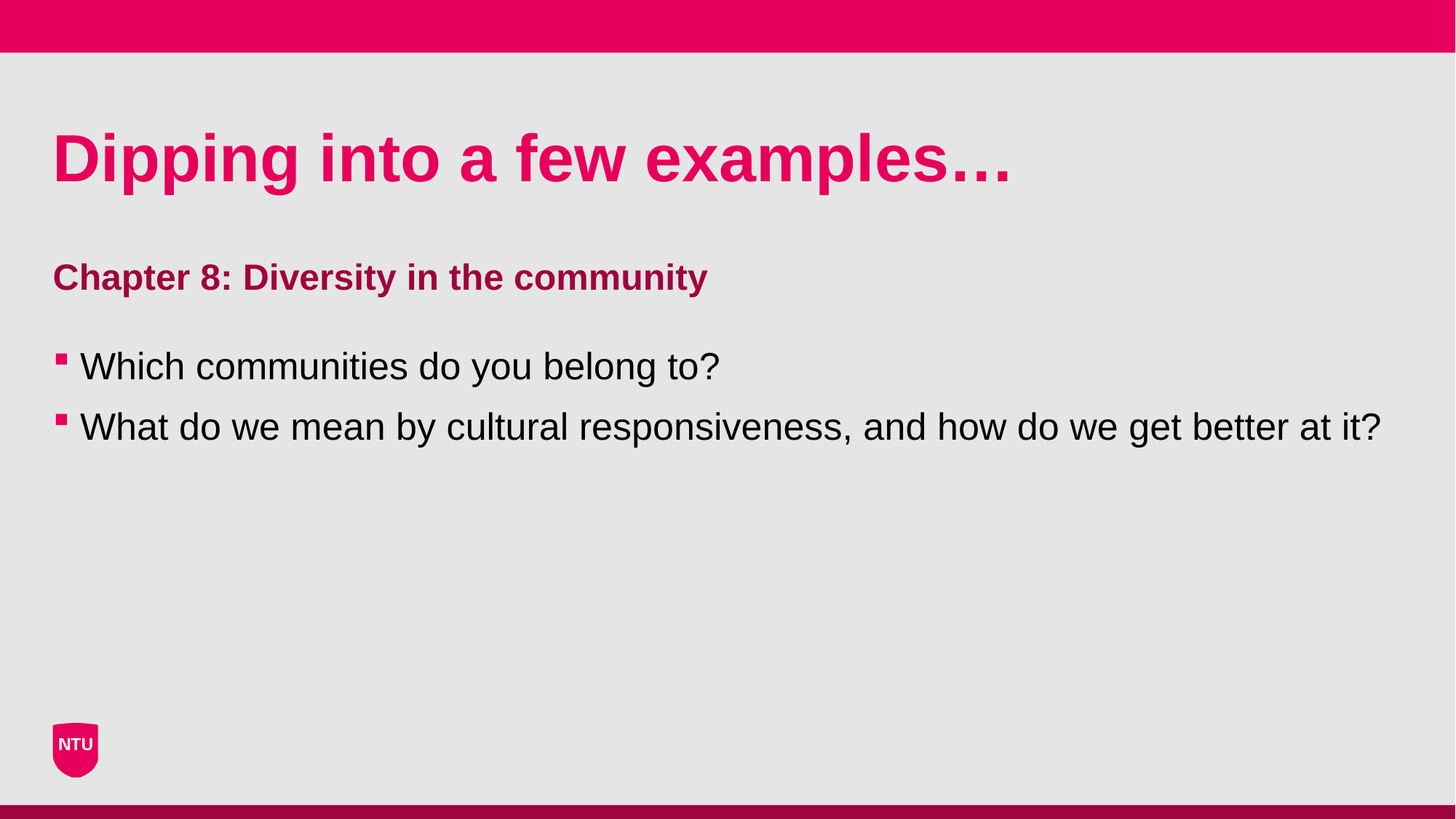

# Dipping into a few examples…
Chapter 8: Diversity in the community
Which communities do you belong to?
What do we mean by cultural responsiveness, and how do we get better at it?